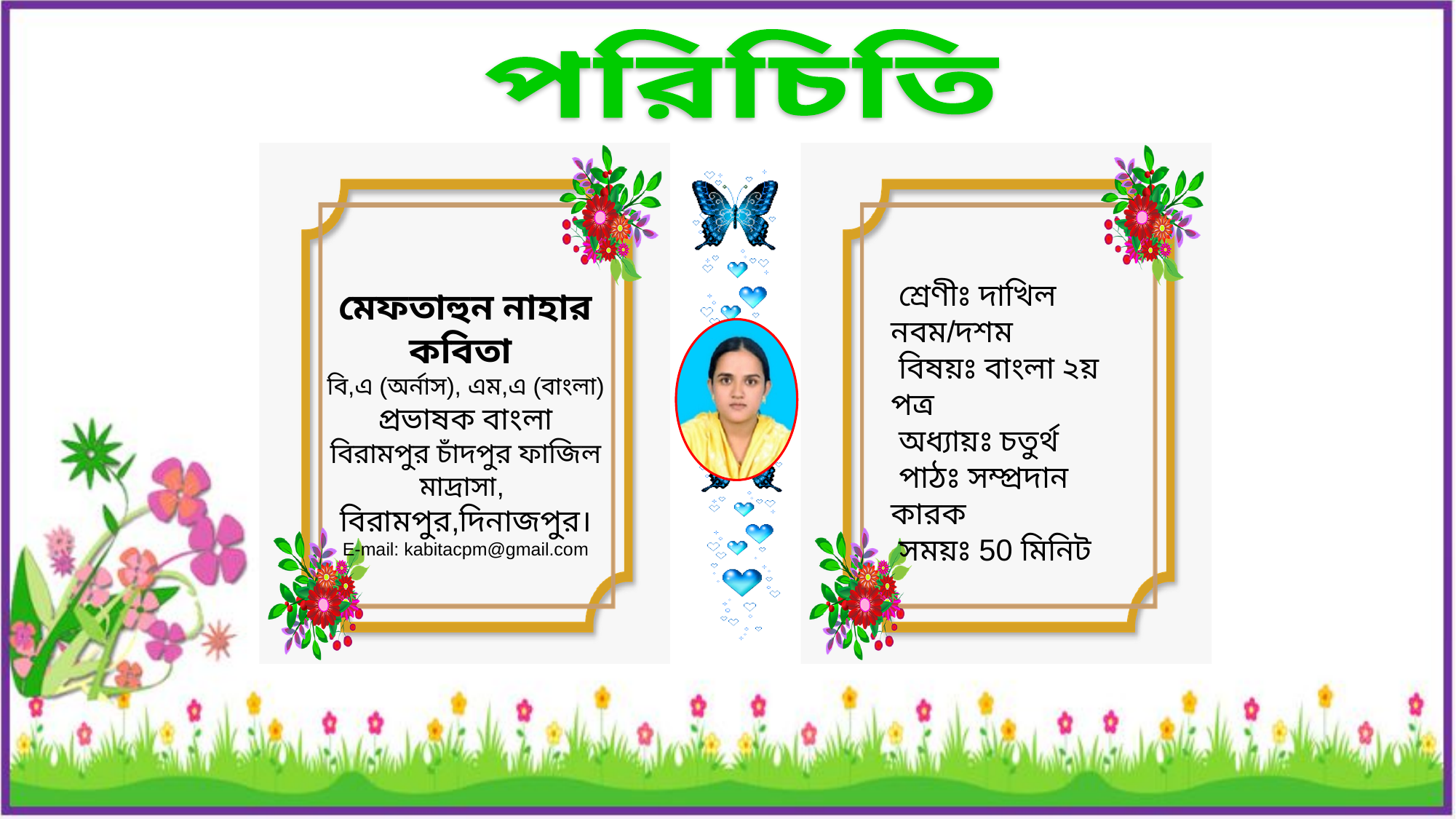

পরিচিতি

মেফতাহুন নাহার কবিতা
বি,এ (অর্নাস), এম,এ (বাংলা)
প্রভাষক বাংলা
বিরামপুর চাঁদপুর ফাজিল মাদ্রাসা,
বিরামপুর,দিনাজপুর।
E-mail: kabitacpm@gmail.com

 শ্রেণীঃ দাখিল নবম/দশম
 বিষয়ঃ বাংলা ২য় পত্র
 অধ্যায়ঃ চতুর্থ
 পাঠঃ সম্প্রদান কারক
 সময়ঃ 50 মিনিট